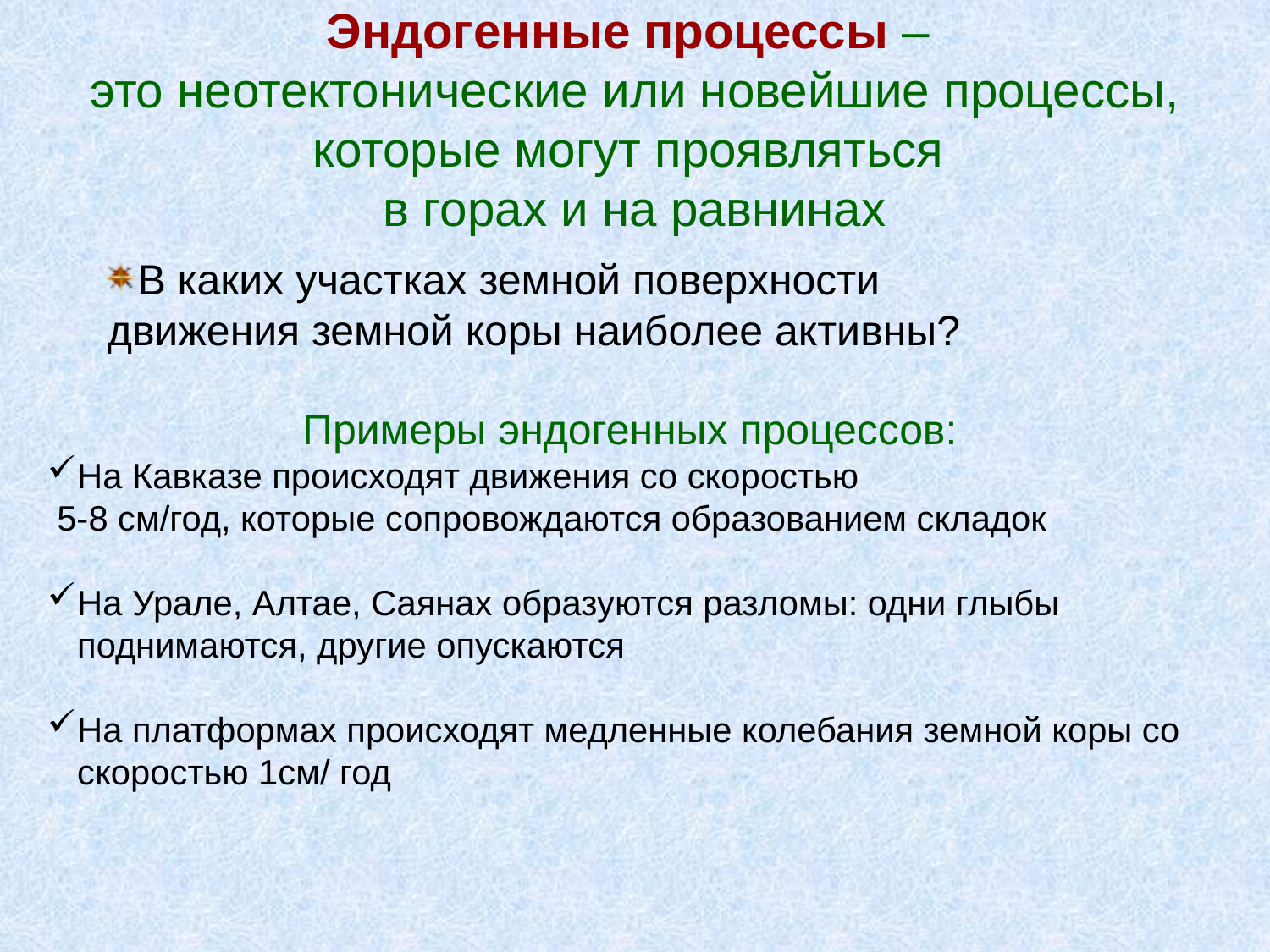

# Эндогенные процессы – это неотектонические или новейшие процессы, которые могут проявляться в горах и на равнинах

В каких участках земной поверхности
движения земной коры наиболее активны?

Примеры эндогенных процессов:
На Кавказе происходят движения со скоростью
 5-8 см/год, которые сопровождаются образованием складок

На Урале, Алтае, Саянах образуются разломы: одни глыбы поднимаются, другие опускаются

На платформах происходят медленные колебания земной коры со скоростью 1см/ год